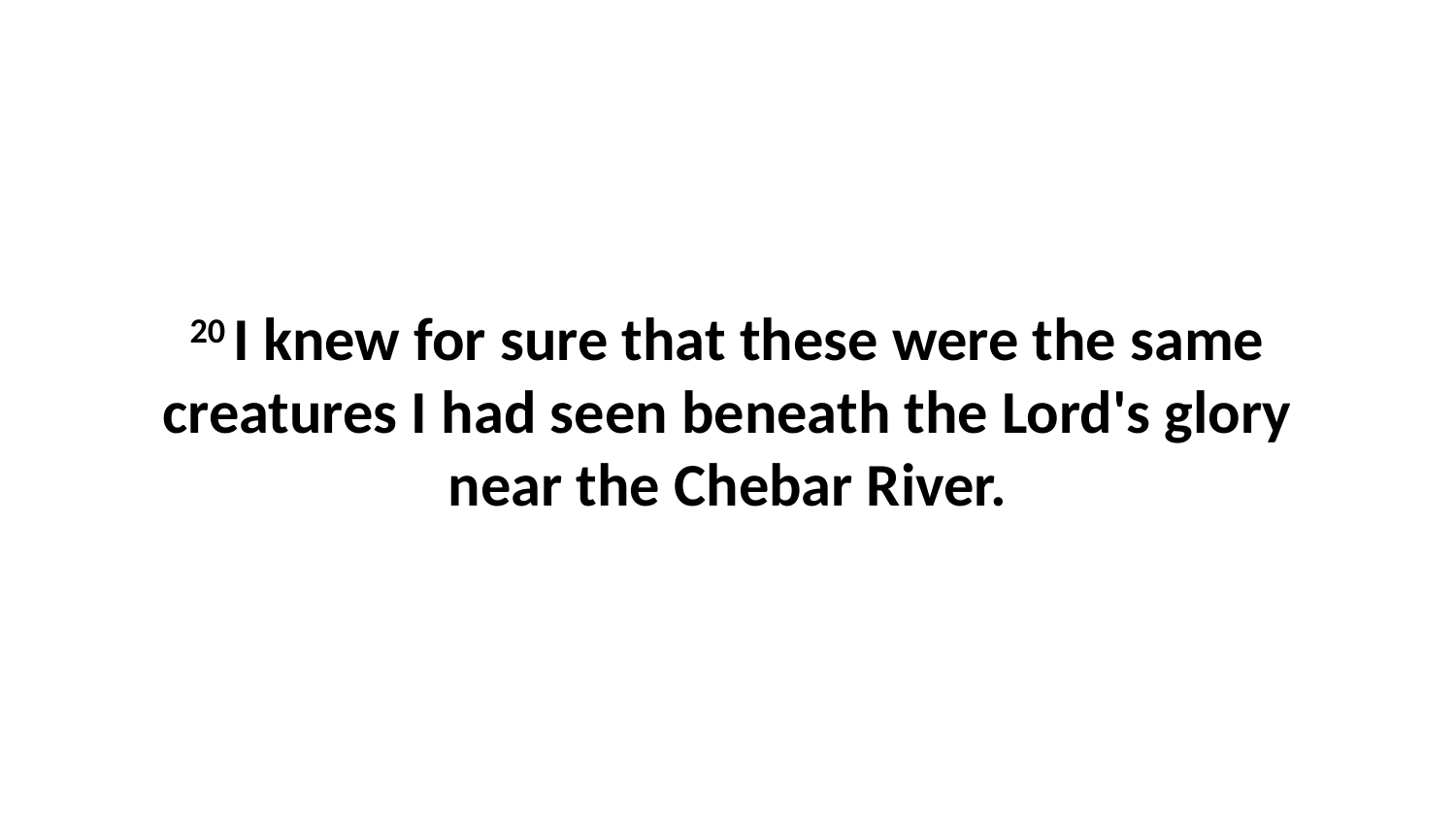

20 I knew for sure that these were the same creatures I had seen beneath the Lord's glory near the Chebar River.